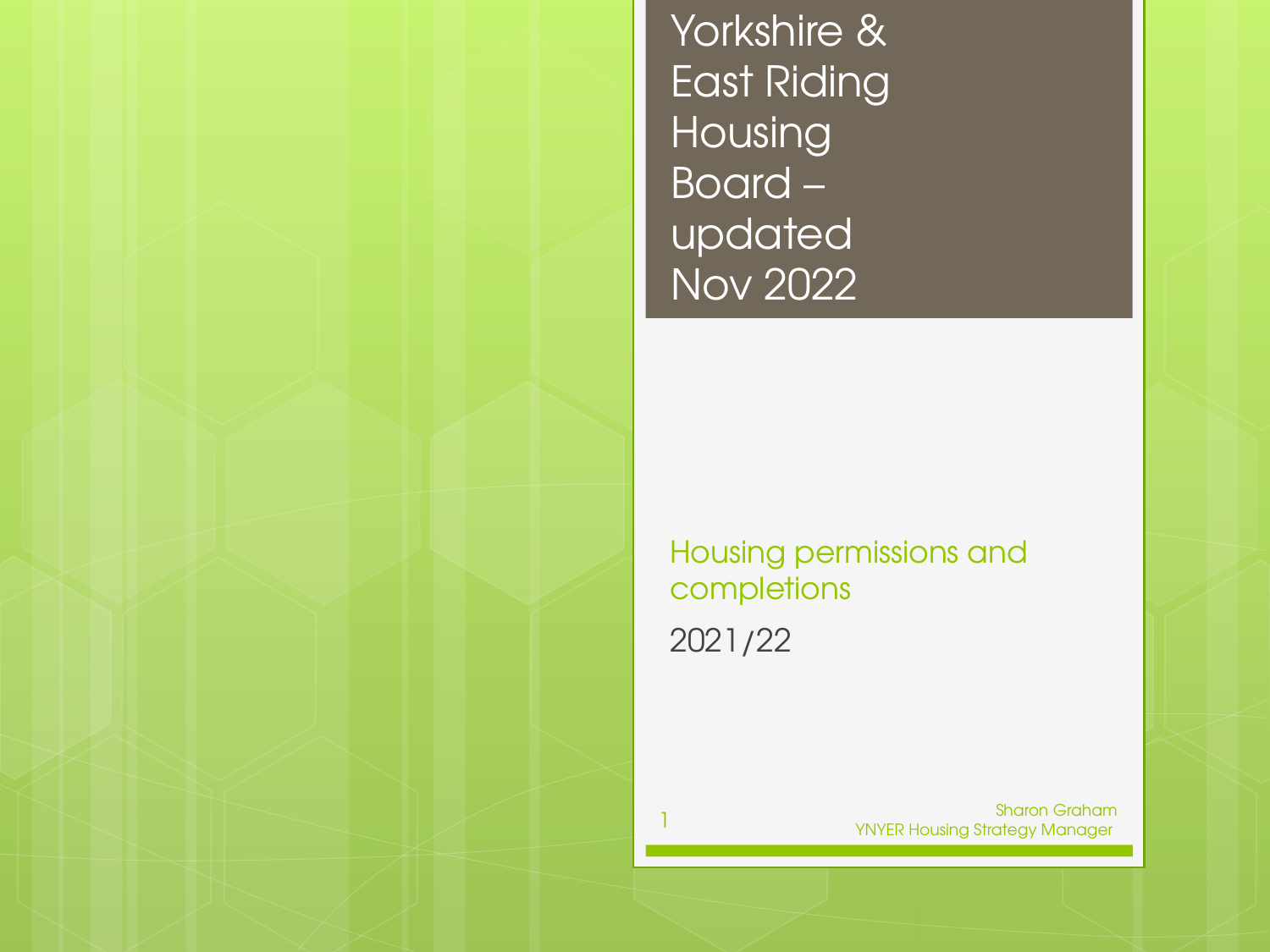

York, North Yorkshire & East Riding Housing Board – updated Nov 2022
# Housing permissions and completions
2021/22
1
Sharon Graham
YNYER Housing Strategy Manager